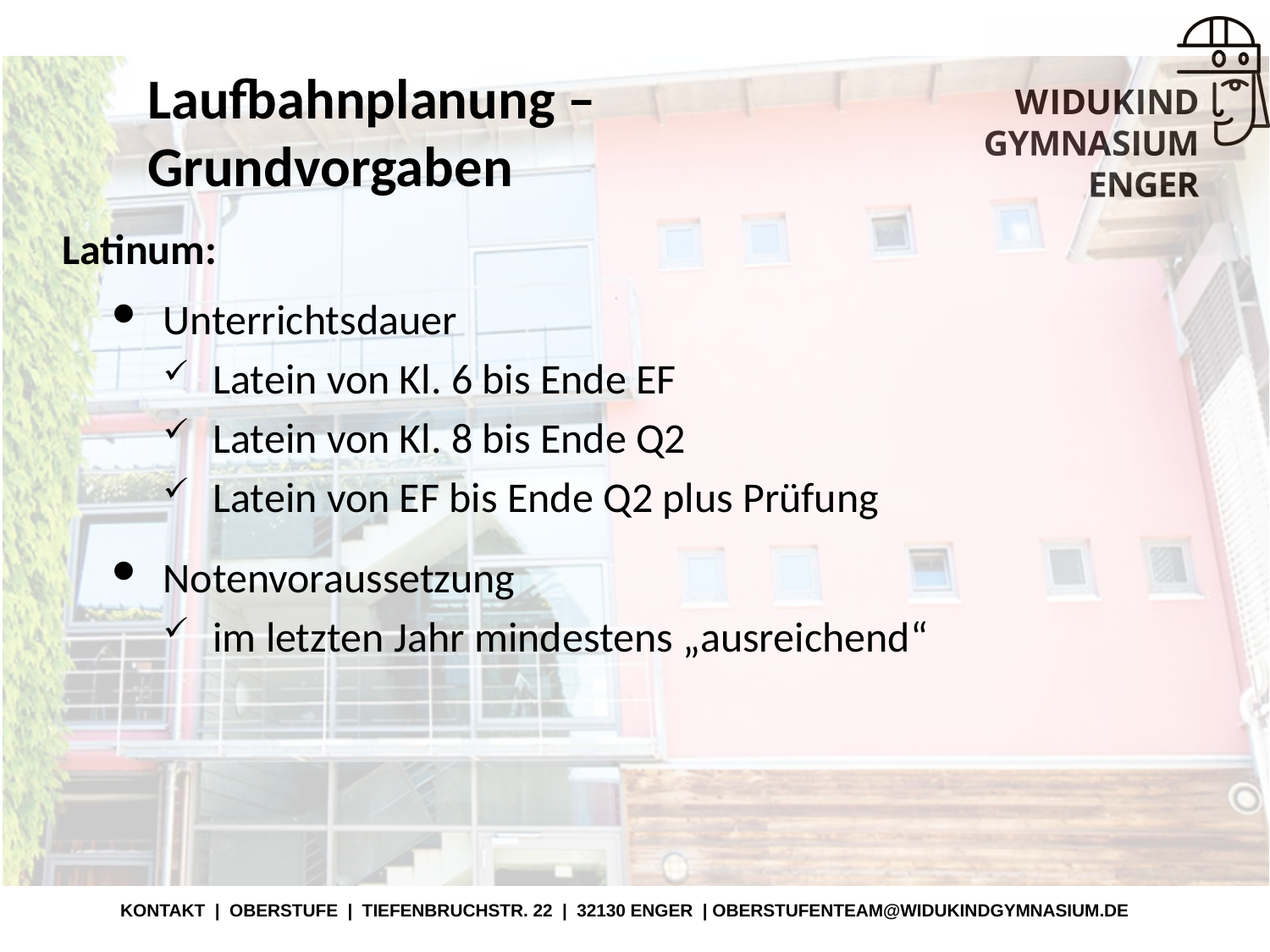

# Laufbahnplanung – Grundvorgaben
Latinum:
Unterrichtsdauer
Latein von Kl. 6 bis Ende EF
Latein von Kl. 8 bis Ende Q2
Latein von EF bis Ende Q2 plus Prüfung
Notenvoraussetzung
im letzten Jahr mindestens „ausreichend“